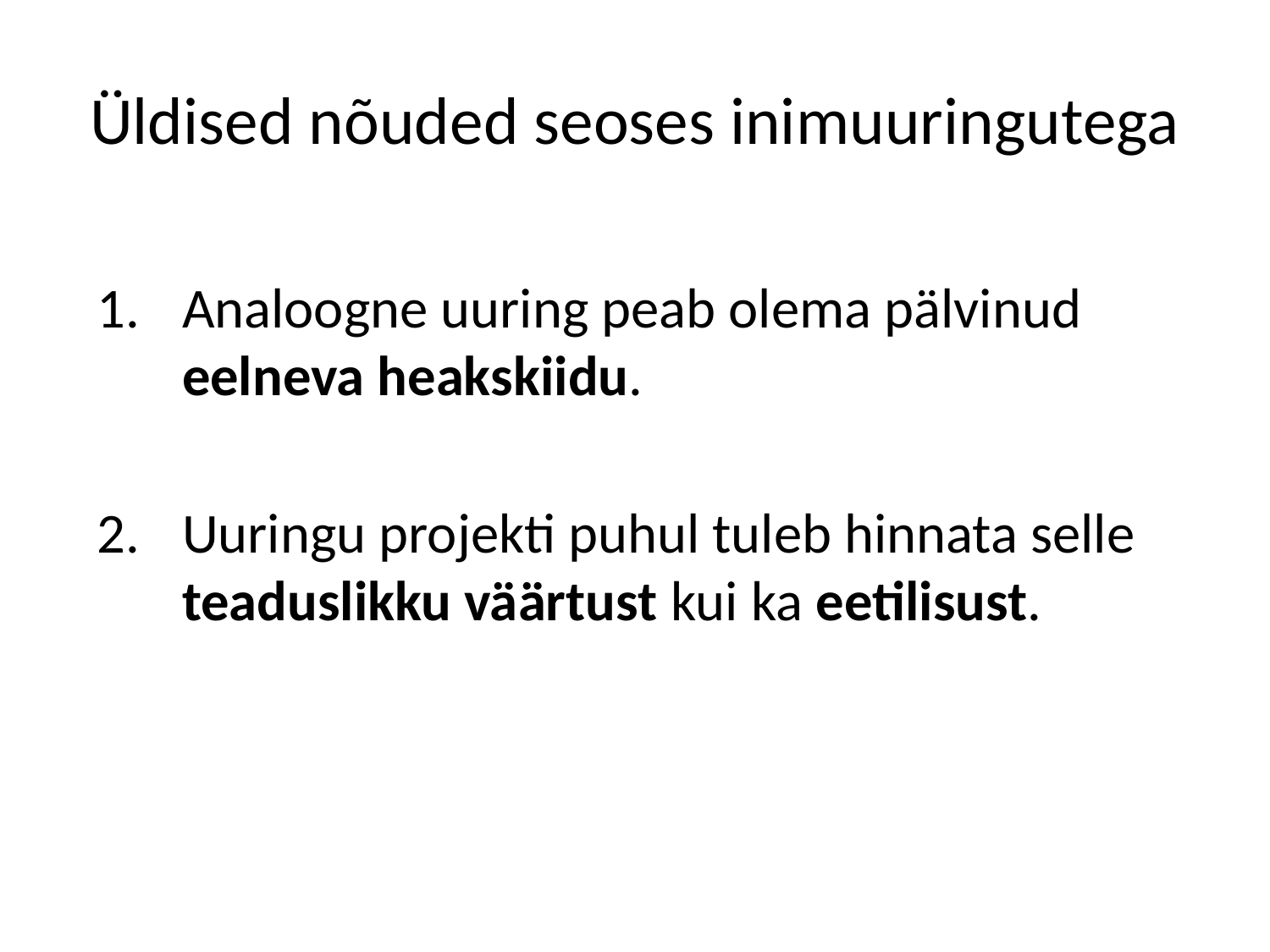

# Üldised nõuded seoses inimuuringutega
Analoogne uuring peab olema pälvinud eelneva heakskiidu.

Uuringu projekti puhul tuleb hinnata selle teaduslikku väärtust kui ka eetilisust.